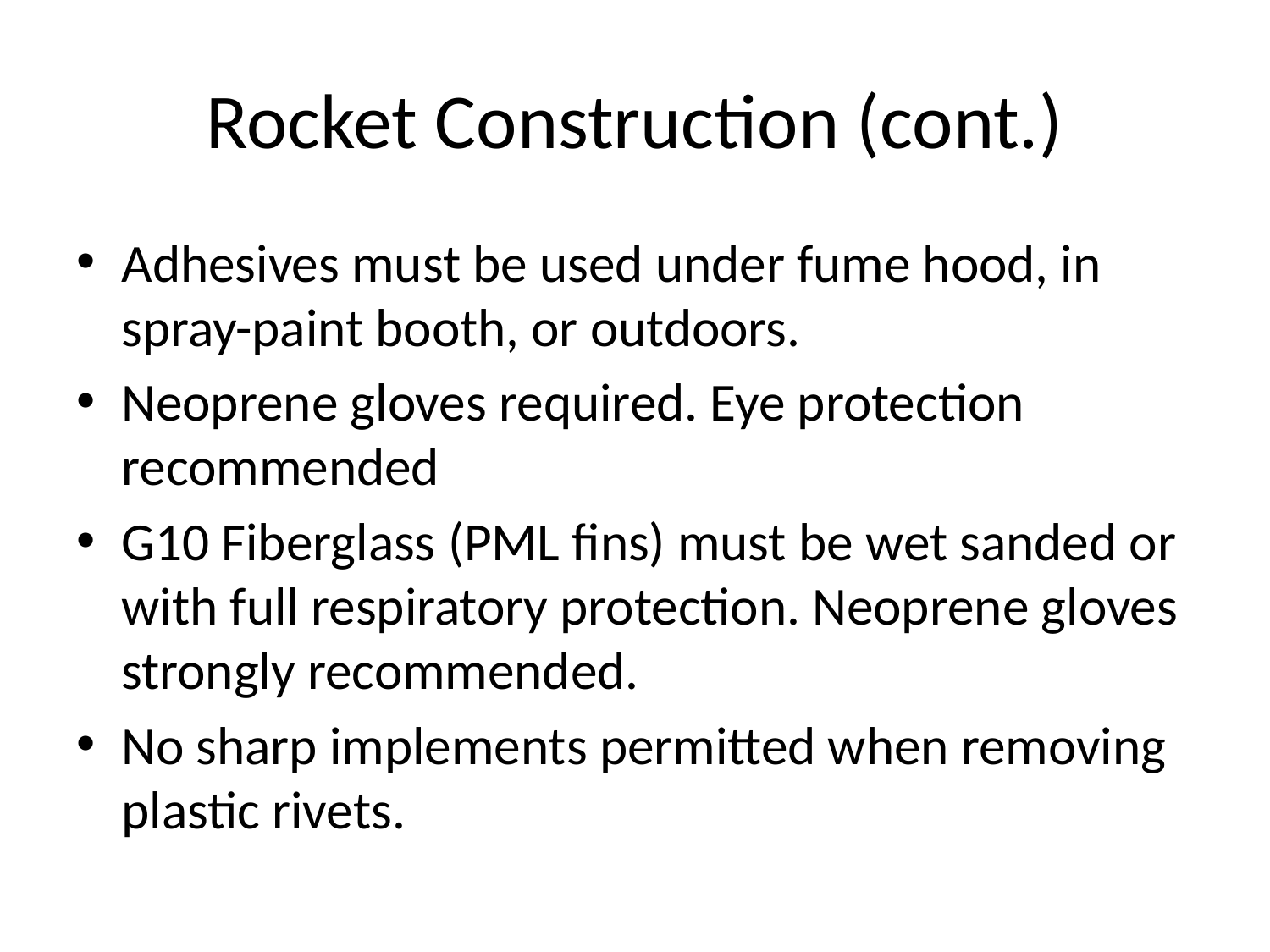

# Rocket Construction (cont.)
Adhesives must be used under fume hood, in spray-paint booth, or outdoors.
Neoprene gloves required. Eye protection recommended
G10 Fiberglass (PML fins) must be wet sanded or with full respiratory protection. Neoprene gloves strongly recommended.
No sharp implements permitted when removing plastic rivets.